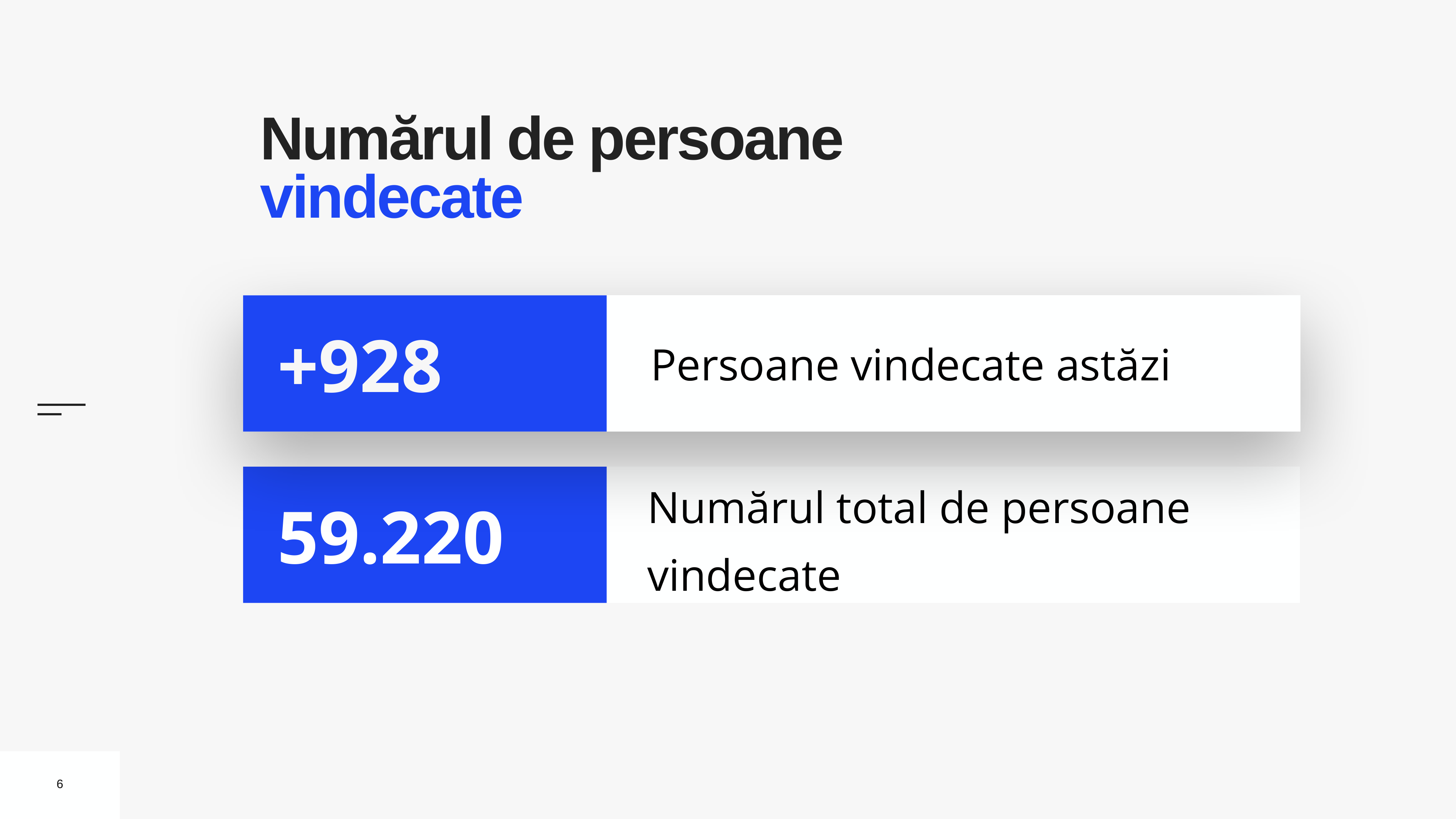

# Numărul de persoane vindecate

Persoane vindecate astăzi

+928

Numărul total de persoane vindecate

59.220
6
6